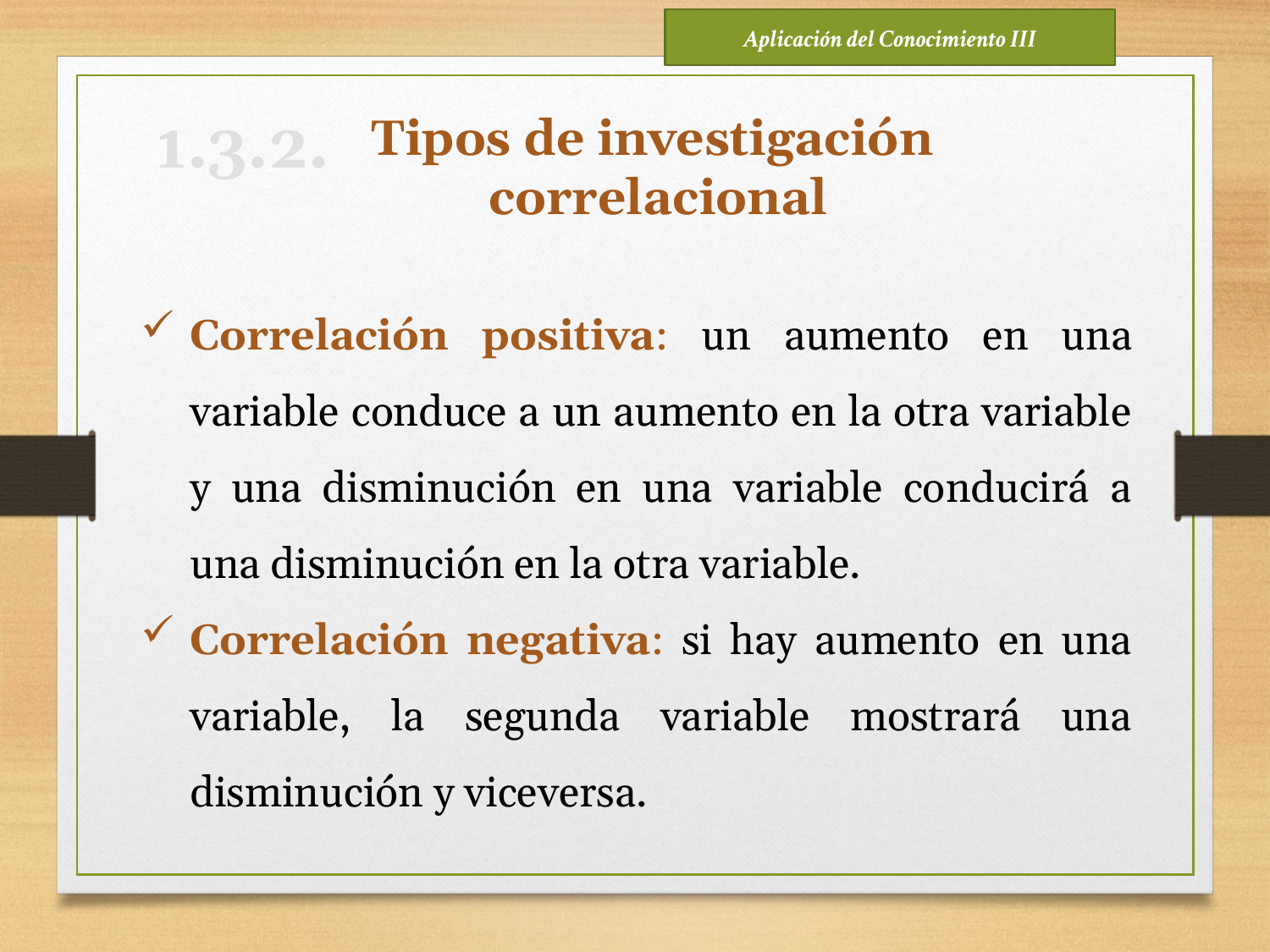

Aplicación del Conocimiento III
1.3.2.
Tipos de investigación
correlacional
Correlación positiva: un aumento en una variable conduce a un aumento en la otra variable y una disminución en una variable conducirá a una disminución en la otra variable.
Correlación negativa: si hay aumento en una variable, la segunda variable mostrará una disminución y viceversa.